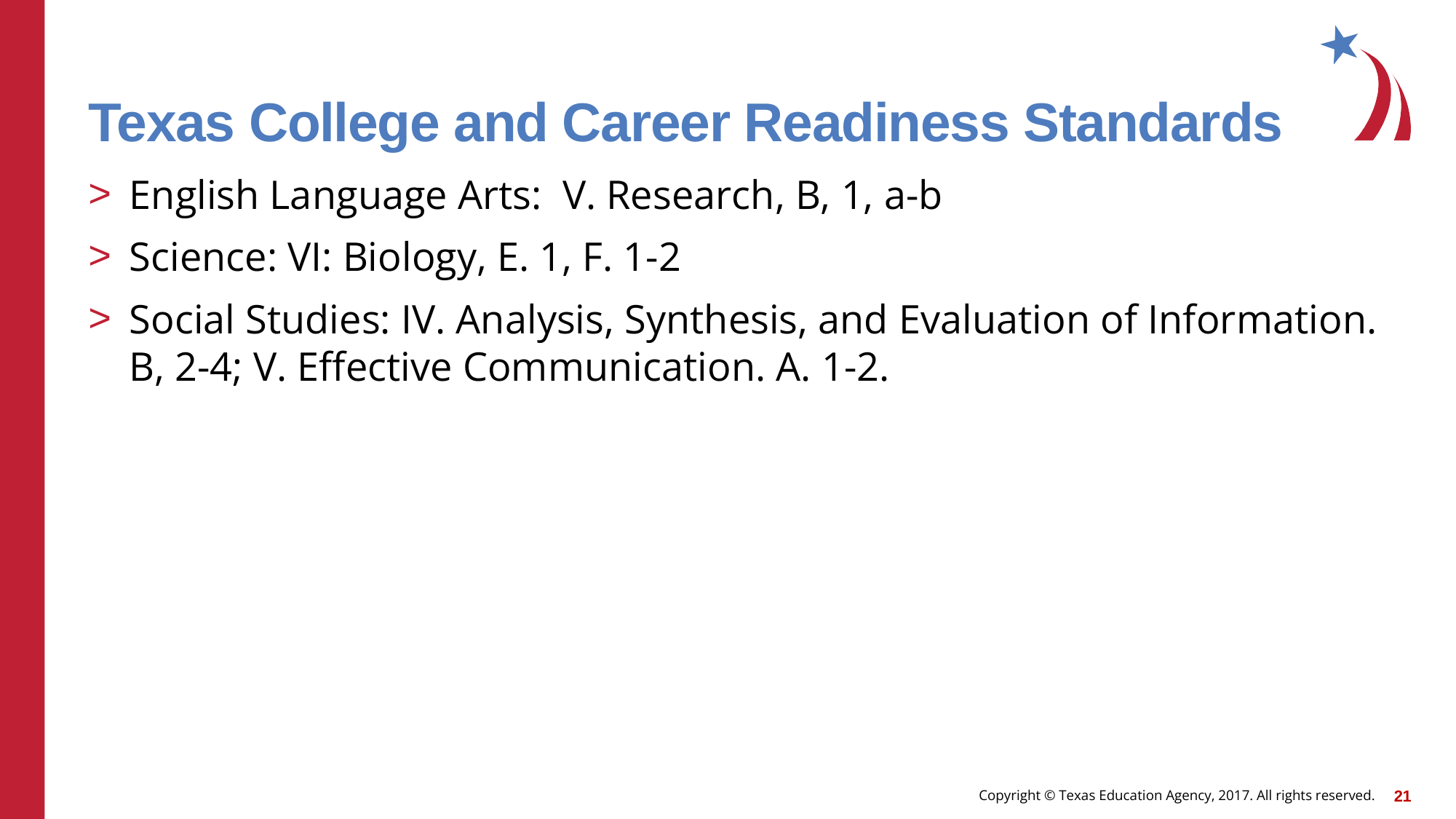

# Texas College and Career Readiness Standards
English Language Arts:  V. Research, B, 1, a-b
Science: VI: Biology, E. 1, F. 1-2
Social Studies: IV. Analysis, Synthesis, and Evaluation of Information. B, 2-4; V. Effective Communication. A. 1-2.